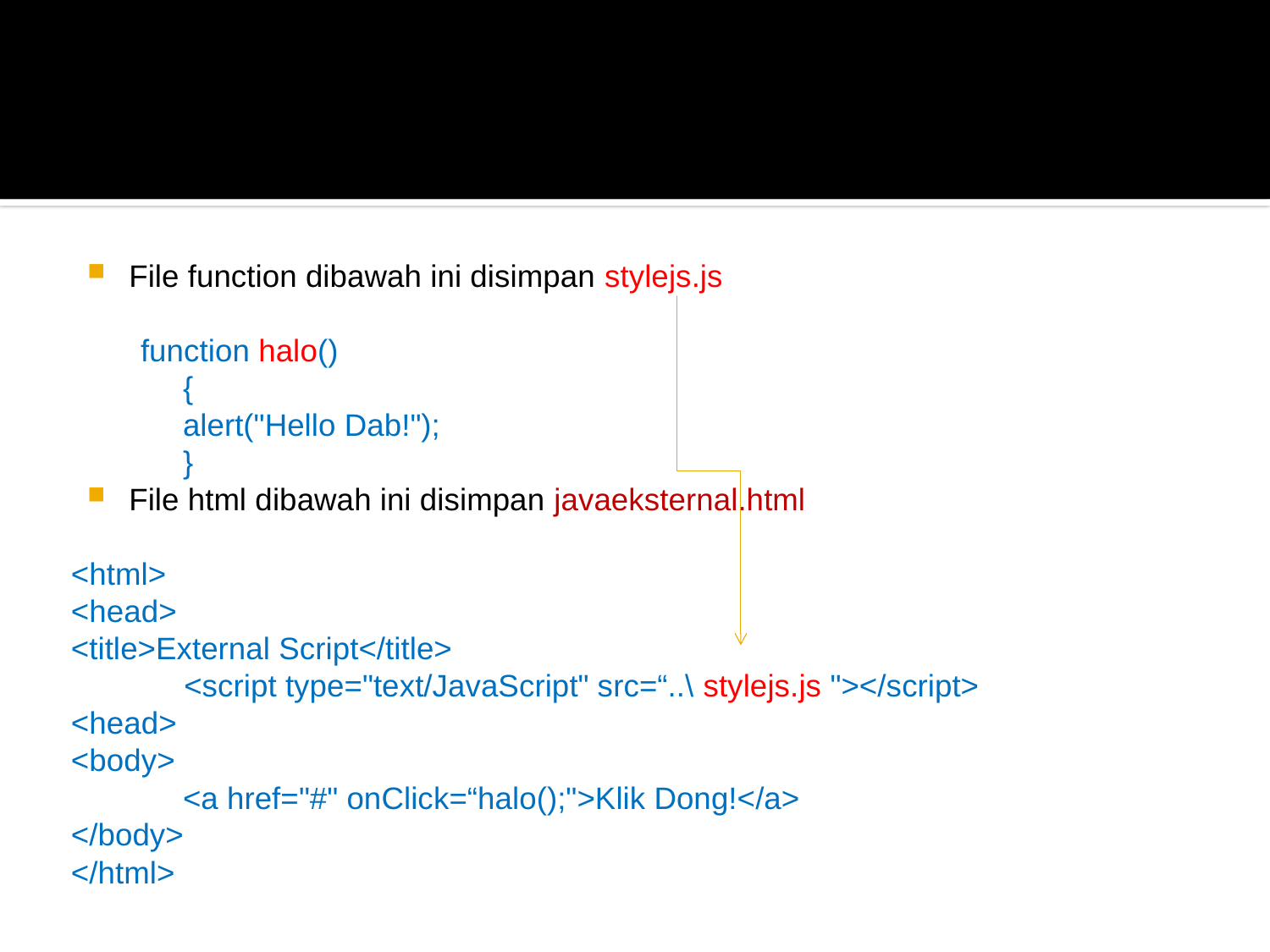

File function dibawah ini disimpan stylejs.js

        function halo()
	{
		alert("Hello Dab!");
	}
File html dibawah ini disimpan javaeksternal.html

<html>
<head>
<title>External Script</title>
             <script type="text/JavaScript" src=“..\ stylejs.js "></script>
<head>
<body>
	<a href="#" onClick=“halo();">Klik Dong!</a>
</body>
</html>